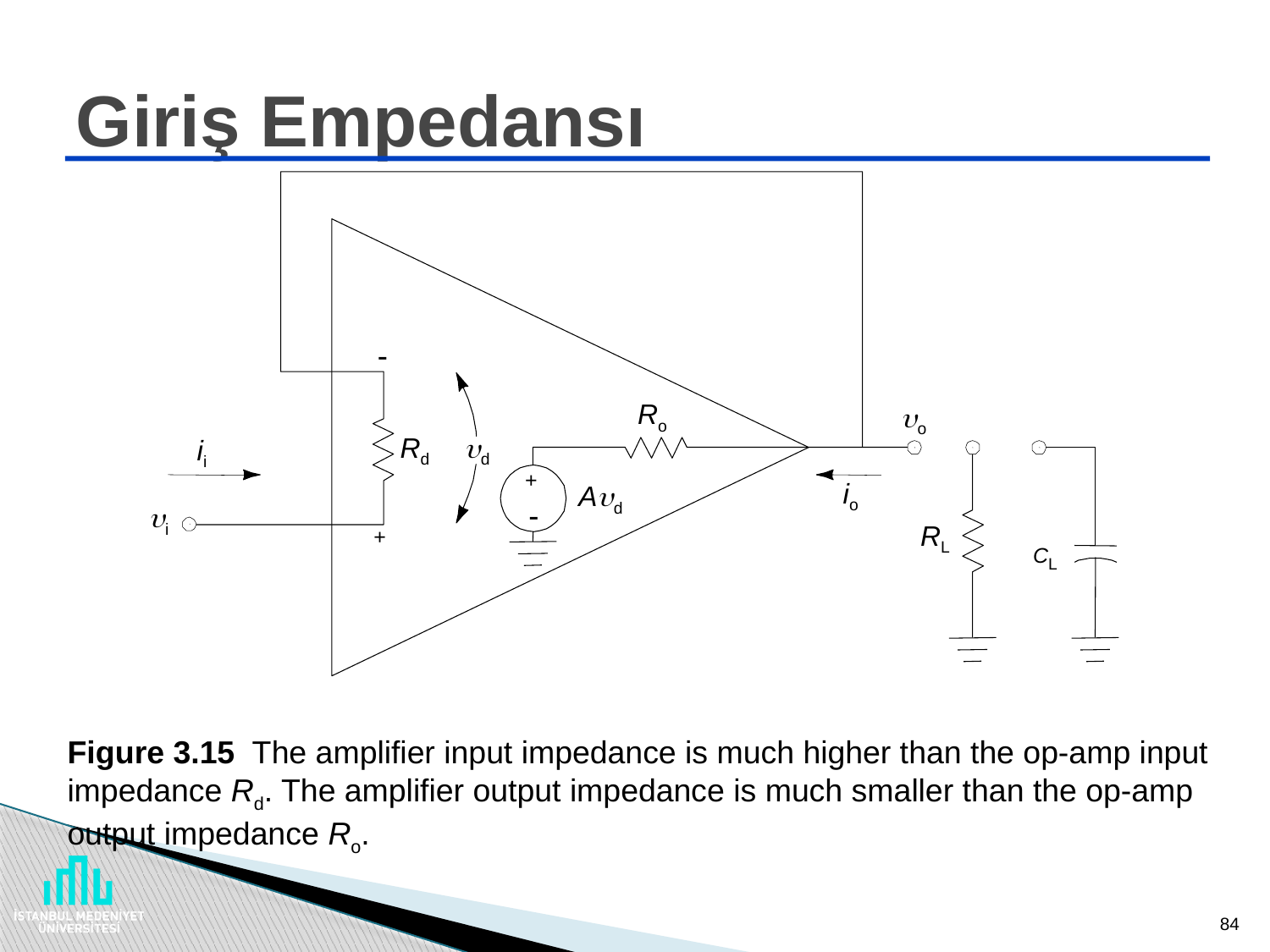

# Giriş Empedansı

−

Ro
υo
Rd
υd
ii

+

io
Aυd
−
υi

RL

+
CL

Figure 3.15  The amplifier input impedance is much higher than the op-amp input impedance Rd. The amplifier output impedance is much smaller than the op-amp output impedance Ro.
84